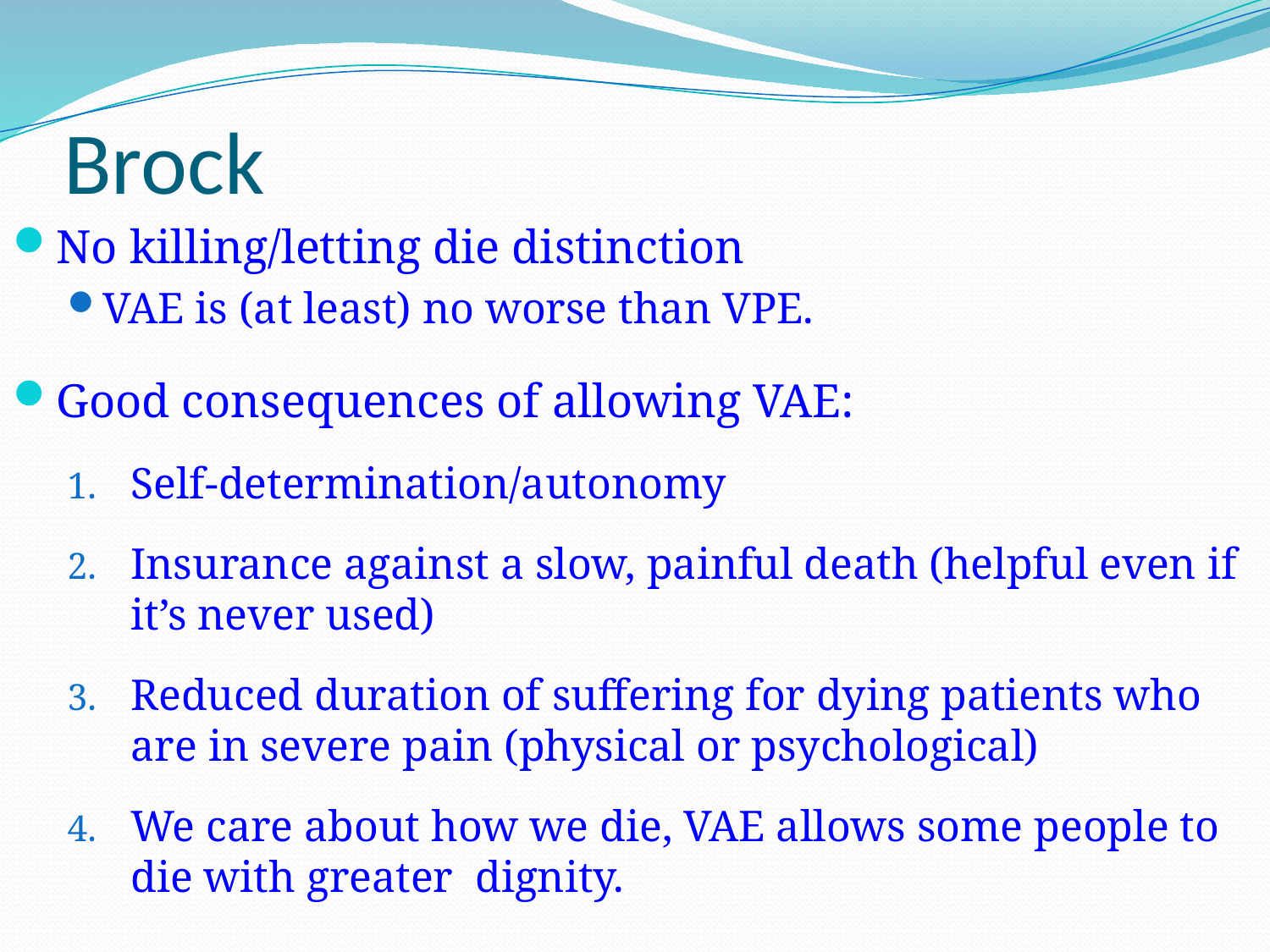

# Brock
No killing/letting die distinction
VAE is (at least) no worse than VPE.

Good consequences of allowing VAE:
Self-determination/autonomy
Insurance against a slow, painful death (helpful even if it’s never used)
Reduced duration of suffering for dying patients who are in severe pain (physical or psychological)
We care about how we die, VAE allows some people to die with greater  dignity.